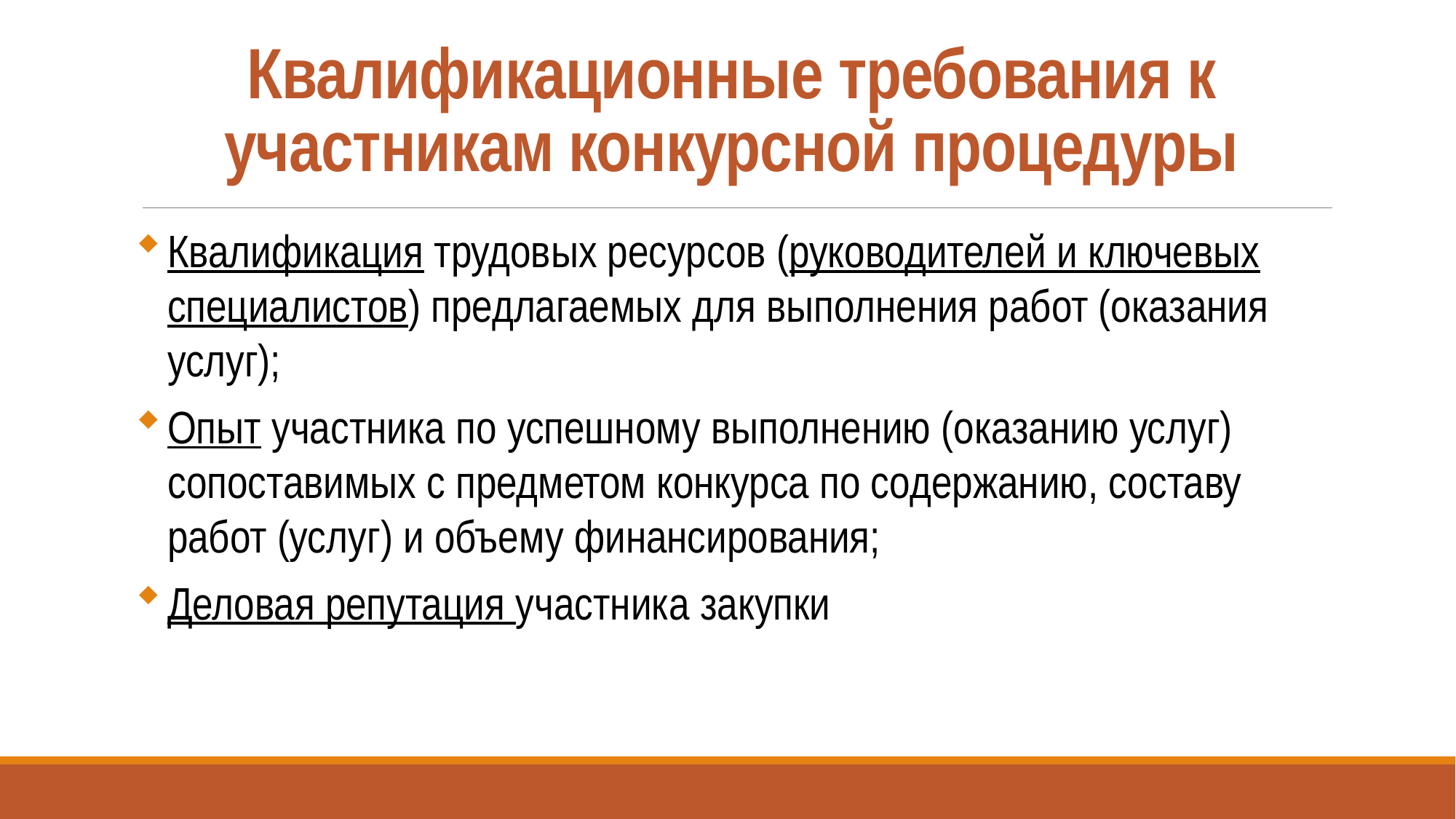

# Квалификационные требования к участникам конкурсной процедуры
Квалификация трудовых ресурсов (руководителей и ключевых специалистов) предлагаемых для выполнения работ (оказания услуг);
Опыт участника по успешному выполнению (оказанию услуг) сопоставимых с предметом конкурса по содержанию, составу работ (услуг) и объему финансирования;
Деловая репутация участника закупки